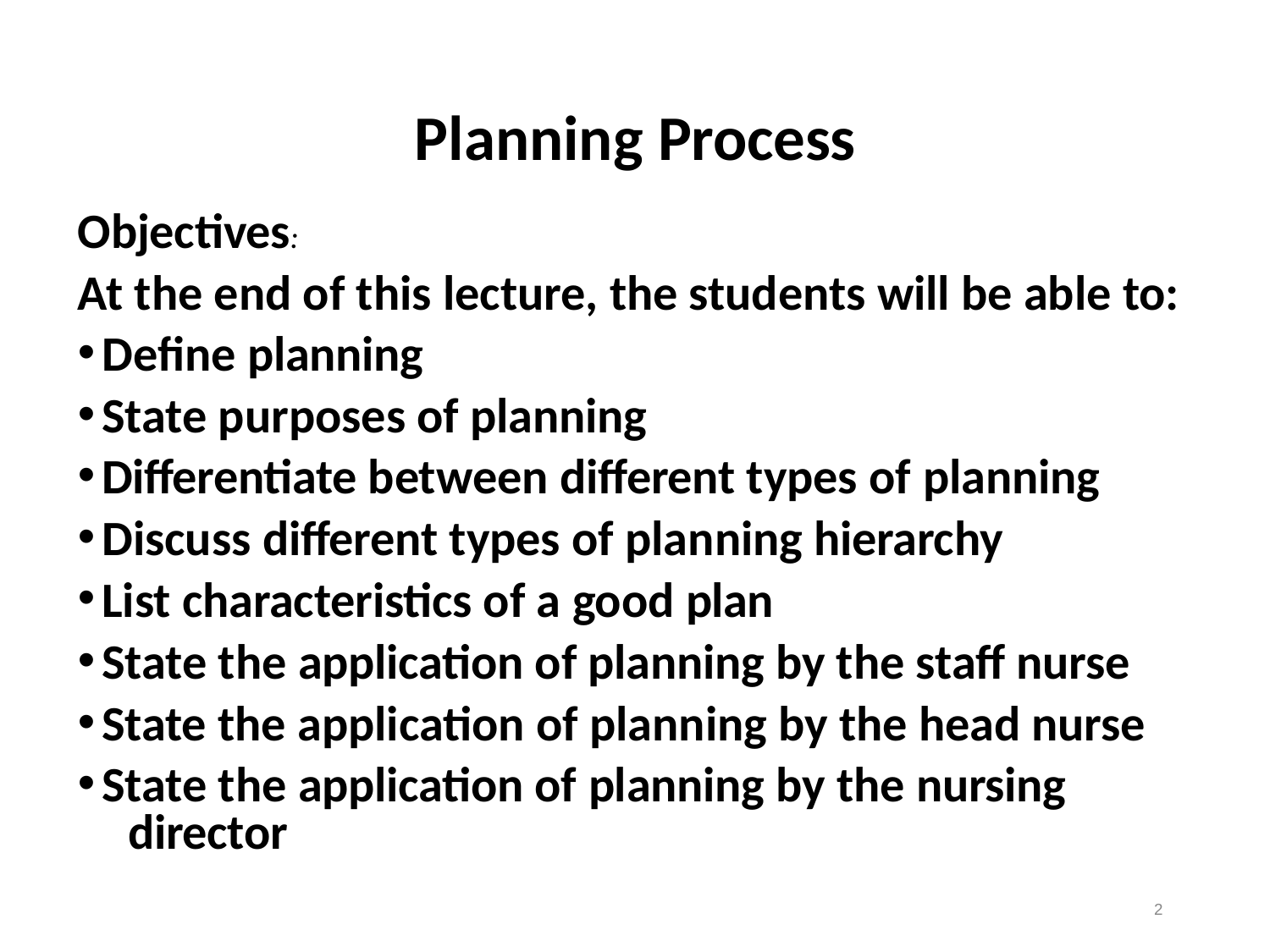

# Planning Process
Objectives:
At the end of this lecture, the students will be able to:
Define planning
State purposes of planning
Differentiate between different types of planning
Discuss different types of planning hierarchy
List characteristics of a good plan
State the application of planning by the staff nurse
State the application of planning by the head nurse
State the application of planning by the nursing 	director
2